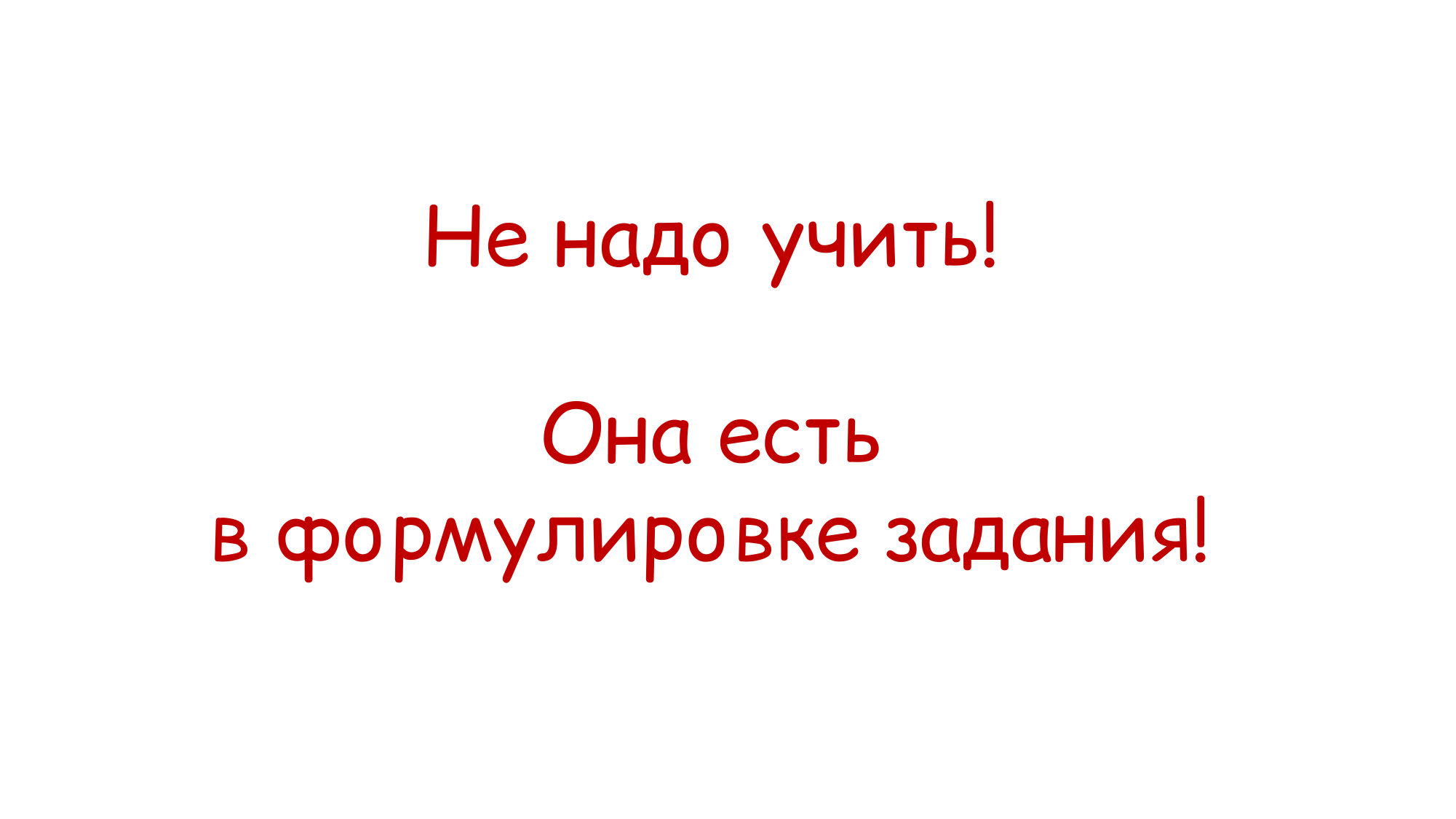

Не надо учить!

Она есть
в формулировке задания!